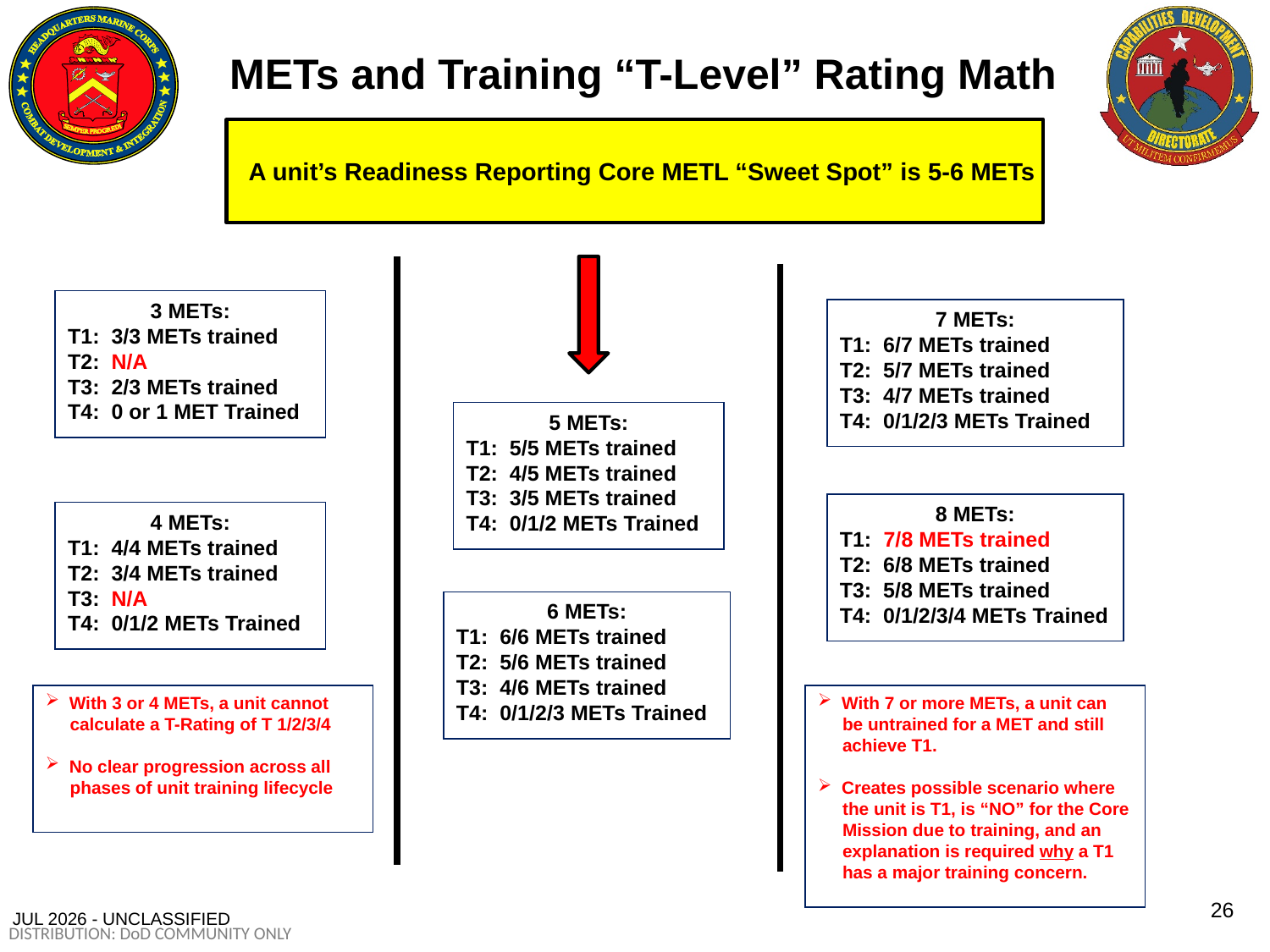

METs and Training “T-Level” Rating Math
   A unit’s Readiness Reporting Core METL “Sweet Spot” is 5-6 METs
3 METs:
T1:  3/3 METs trained
T2:  N/A
T3:  2/3 METs trained
T4:  0 or 1 MET Trained

7 METs:
T1:  6/7 METs trained
T2:  5/7 METs trained
T3:  4/7 METs trained
T4:  0/1/2/3 METs Trained
5 METs:
T1:  5/5 METs trained
T2:  4/5 METs trained
T3:  3/5 METs trained
T4:  0/1/2 METs Trained
8 METs:
T1:  7/8 METs trained
T2:  6/8 METs trained
T3:  5/8 METs trained
T4:  0/1/2/3/4 METs Trained
4 METs:
T1:  4/4 METs trained
T2:  3/4 METs trained
T3:  N/A
T4:  0/1/2 METs Trained
6 METs:
T1:  6/6 METs trained
T2:  5/6 METs trained
T3:  4/6 METs trained
T4:  0/1/2/3 METs Trained
  With 7 or more METs, a unit can
     be untrained for a MET and still
     achieve T1.

  Creates possible scenario where
     the unit is T1, is “NO” for the Core
     Mission due to training, and an
     explanation is required why a T1
     has a major training concern.

  With 3 or 4 METs, a unit cannot
     calculate a T-Rating of T 1/2/3/4

  No clear progression across all
     phases of unit training lifecycle

26